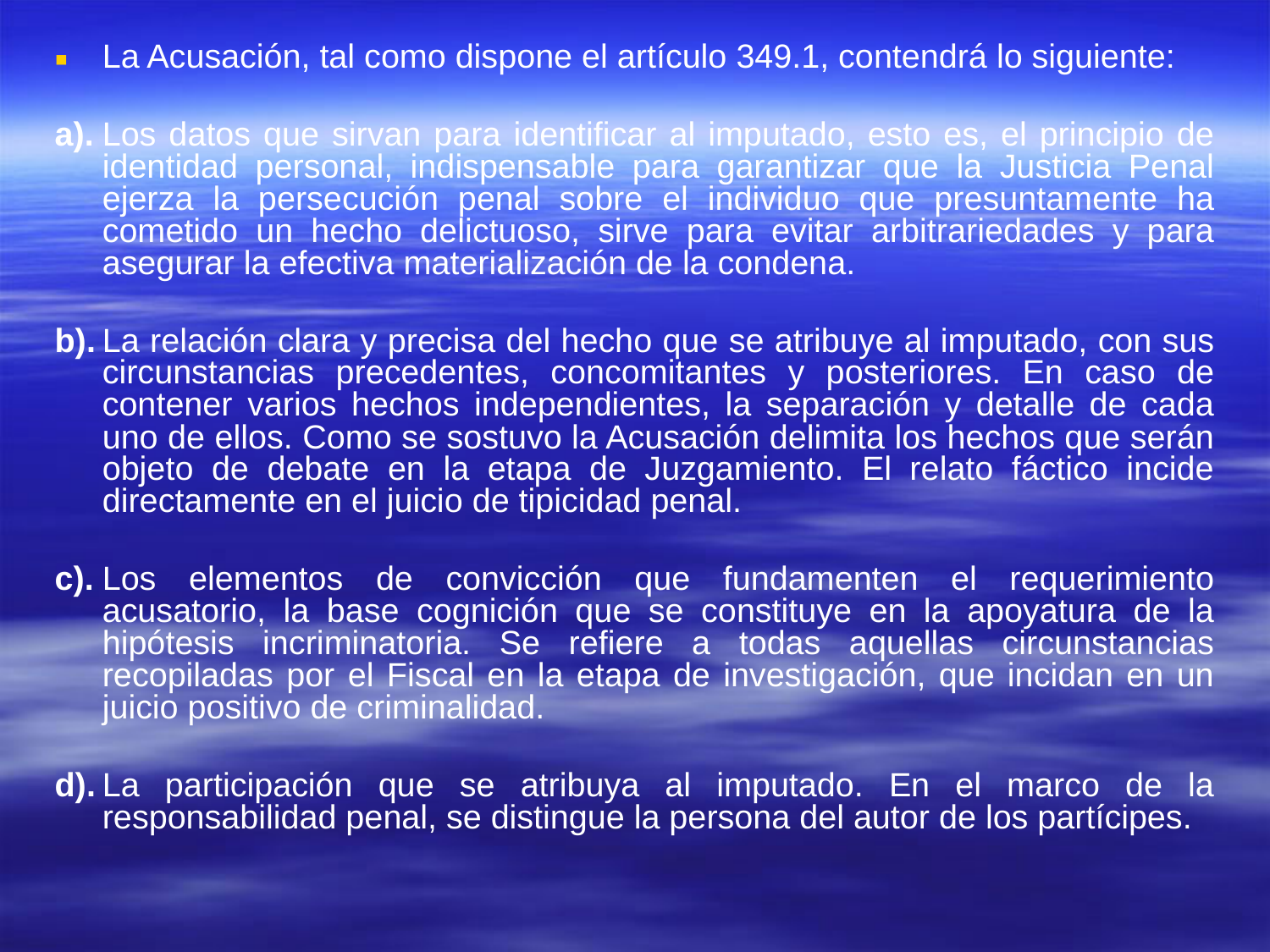

#
La Acusación, tal como dispone el artículo 349.1, contendrá lo siguiente:

a).	Los datos que sirvan para identificar al imputado, esto es, el principio de identidad personal, indispensable para garantizar que la Justicia Penal ejerza la persecución penal sobre el individuo que presuntamente ha cometido un hecho delictuoso, sirve para evitar arbitrariedades y para asegurar la efectiva materialización de la condena.

b).	La relación clara y precisa del hecho que se atribuye al imputado, con sus circunstancias precedentes, concomitantes y posteriores. En caso de contener varios hechos independientes, la separación y detalle de cada uno de ellos. Como se sostuvo la Acusación delimita los hechos que serán objeto de debate en la etapa de Juzgamiento. El relato fáctico incide directamente en el juicio de tipicidad penal.

c).	Los elementos de convicción que fundamenten el requerimiento acusatorio, la base cognición que se constituye en la apoyatura de la hipótesis incriminatoria. Se refiere a todas aquellas circunstancias recopiladas por el Fiscal en la etapa de investigación, que incidan en un juicio positivo de criminalidad.

d).	La participación que se atribuya al imputado. En el marco de la responsabilidad penal, se distingue la persona del autor de los partícipes.